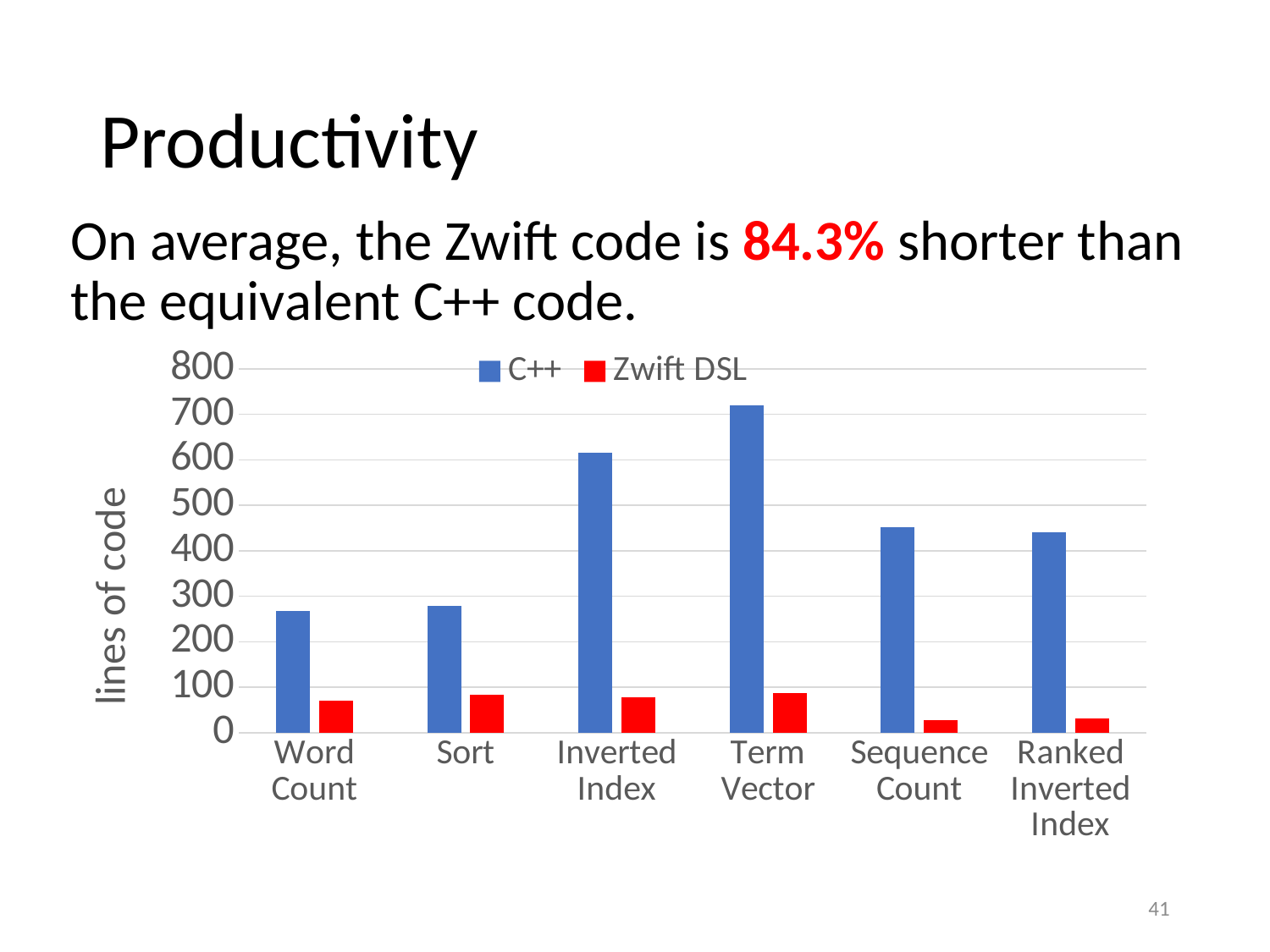

# Productivity
On average, the Zwift code is 84.3% shorter than the equivalent C++ code.

### Chart

| Category | C++ | Zwift DSL |
|---|---|---|
| Word Count | 267.0 | 70.0 |
| Sort | 279.0 | 84.0 |
| Inverted Index | 616.0 | 78.0 |
| Term Vector | 719.0 | 87.0 |
| Sequence Count | 451.0 | 28.0 |
| Ranked Inverted Index | 440.0 | 31.0 |
41